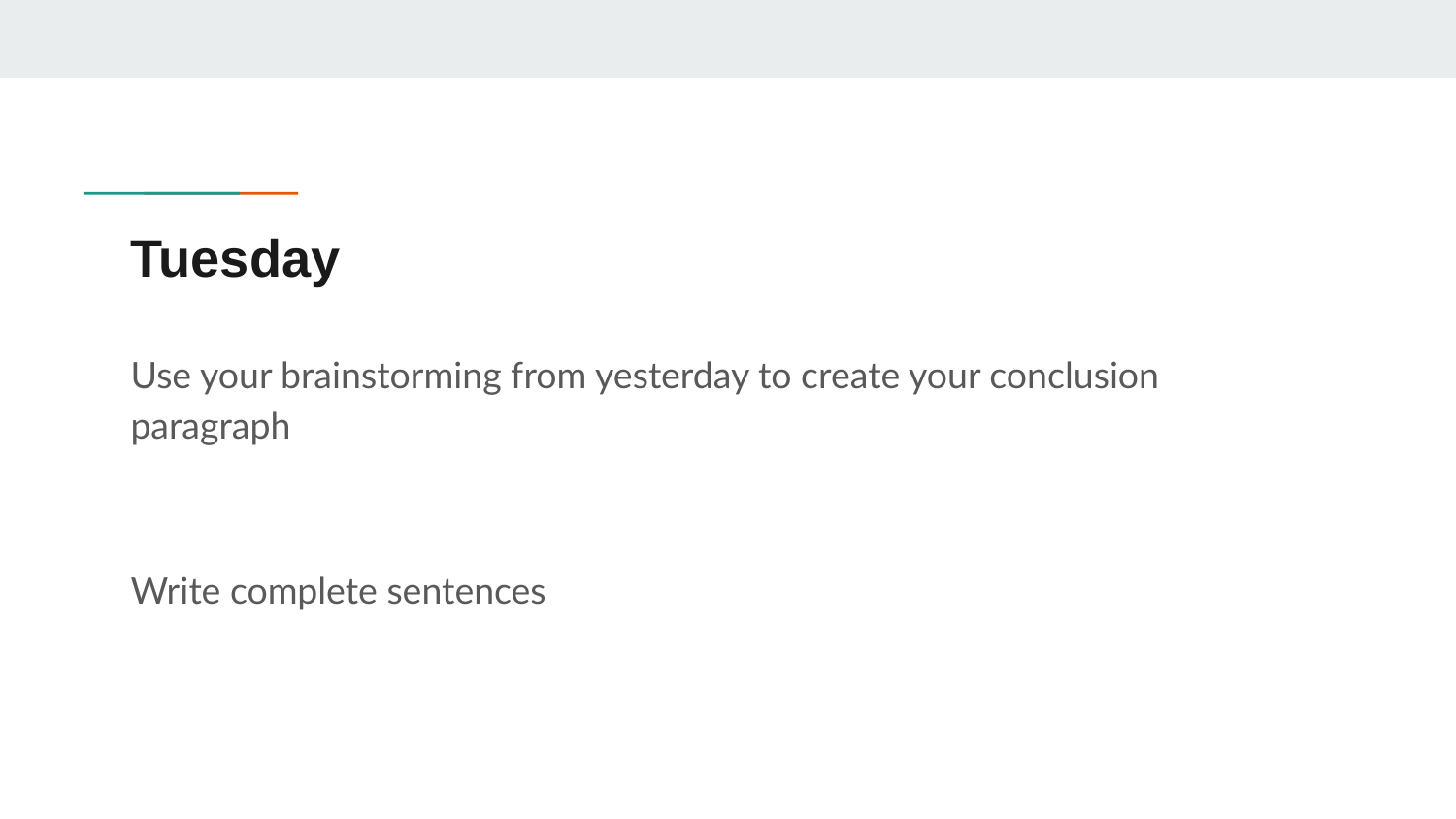

# Tuesday
Use your brainstorming from yesterday to create your conclusion paragraph

Write complete sentences